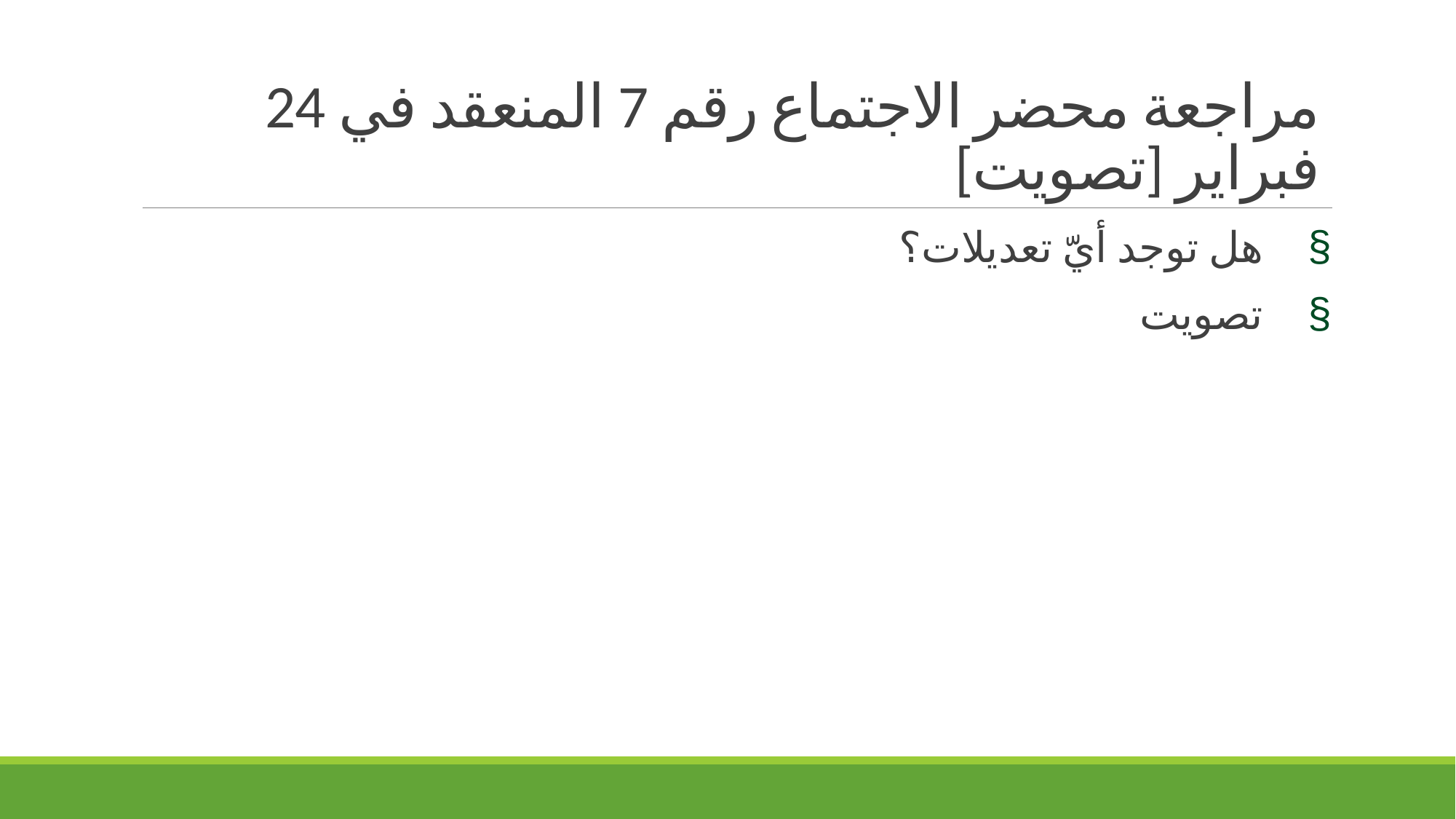

# مراجعة محضر الاجتماع رقم 7 المنعقد في 24 فبراير [تصويت]
هل توجد أيّ تعديلات؟
تصويت